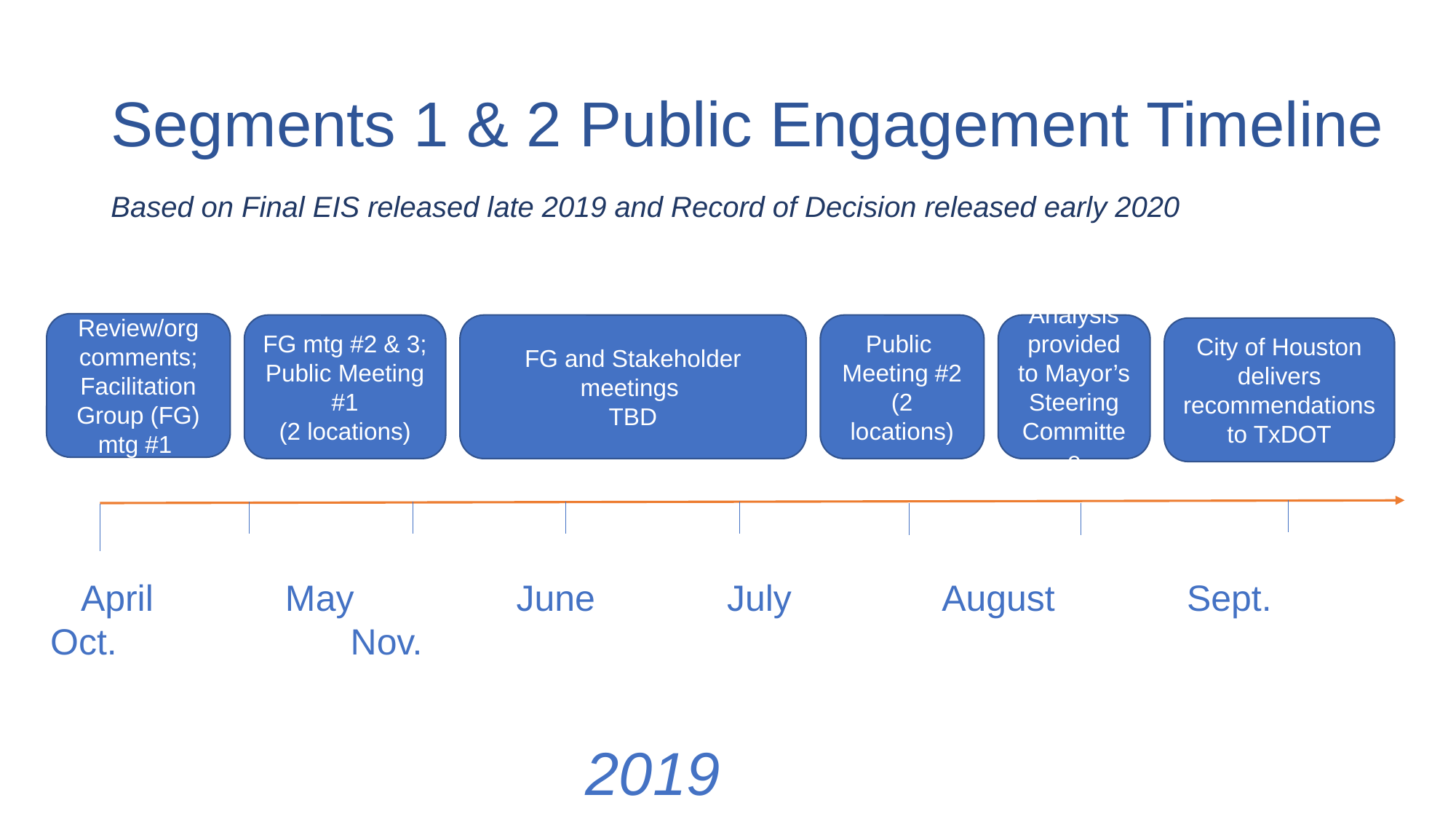

Segments 1 & 2 Public Engagement Timeline
Based on Final EIS released late 2019 and Record of Decision released early 2020
Review/org comments; Facilitation Group (FG) mtg #1
FG mtg #2 & 3; Public Meeting #1
(2 locations)
FG and Stakeholder meetings
TBD
Public
Meeting #2
(2 locations)
Analysis provided to Mayor’s Steering Committee
City of Houston delivers recommendations to TxDOT
   April             May                June             July               August             Sept.              Oct.                       Nov.

           2019